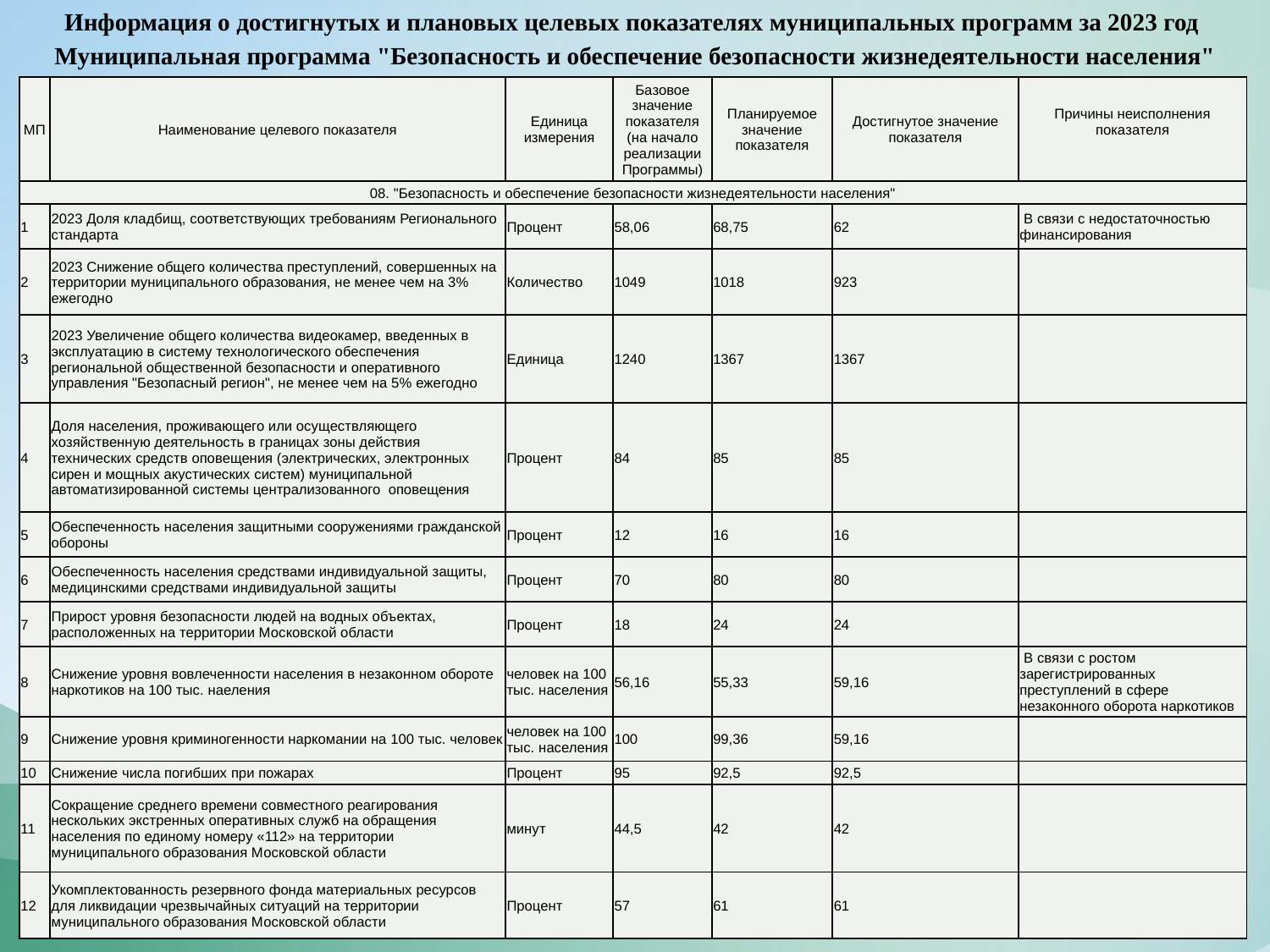

Информация о достигнутых и плановых целевых показателях муниципальных программ за 2023 год
Муниципальная программа "Безопасность и обеспечение безопасности жизнедеятельности населения"
| МП | Наименование целевого показателя | Единица измерения | Базовое значение показателя (на начало реализации Программы) | Планируемое значение показателя | Достигнутое значение показателя | Причины неисполнения показателя |
| --- | --- | --- | --- | --- | --- | --- |
| 08. "Безопасность и обеспечение безопасности жизнедеятельности населения" |  |  |  |  |  |  |
| 1 | 2023 Доля кладбищ, соответствующих требованиям Регионального стандарта | Процент | 58,06 | 68,75 | 62 | В связи с недостаточностью финансирования |
| 2 | 2023 Снижение общего количества преступлений, совершенных на территории муниципального образования, не менее чем на 3% ежегодно | Количество | 1049 | 1018 | 923 |  |
| 3 | 2023 Увеличение общего количества видеокамер, введенных в эксплуатацию в систему технологического обеспечения региональной общественной безопасности и оперативного управления "Безопасный регион", не менее чем на 5% ежегодно | Единица | 1240 | 1367 | 1367 |  |
| 4 | Доля населения, проживающего или осуществляющего хозяйственную деятельность в границах зоны действия технических средств оповещения (электрических, электронных сирен и мощных акустических систем) муниципальной автоматизированной системы централизованного оповещения | Процент | 84 | 85 | 85 |  |
| 5 | Обеспеченность населения защитными сооружениями гражданской обороны | Процент | 12 | 16 | 16 |  |
| 6 | Обеспеченность населения средствами индивидуальной защиты, медицинскими средствами индивидуальной защиты | Процент | 70 | 80 | 80 |  |
| 7 | Прирост уровня безопасности людей на водных объектах, расположенных на территории Московской области | Процент | 18 | 24 | 24 |  |
| 8 | Снижение уровня вовлеченности населения в незаконном обороте наркотиков на 100 тыс. наеления | человек на 100 тыс. населения | 56,16 | 55,33 | 59,16 | В связи с ростом зарегистрированных преступлений в сфере незаконного оборота наркотиков |
| 9 | Снижение уровня криминогенности наркомании на 100 тыс. человек | человек на 100 тыс. населения | 100 | 99,36 | 59,16 |  |
| 10 | Снижение числа погибших при пожарах | Процент | 95 | 92,5 | 92,5 |  |
| 11 | Сокращение среднего времени совместного реагирования нескольких экстренных оперативных служб на обращения населения по единому номеру «112» на территории муниципального образования Московской области | минут | 44,5 | 42 | 42 |  |
| 12 | Укомплектованность резервного фонда материальных ресурсов для ликвидации чрезвычайных ситуаций на территории муниципального образования Московской области | Процент | 57 | 61 | 61 |  |